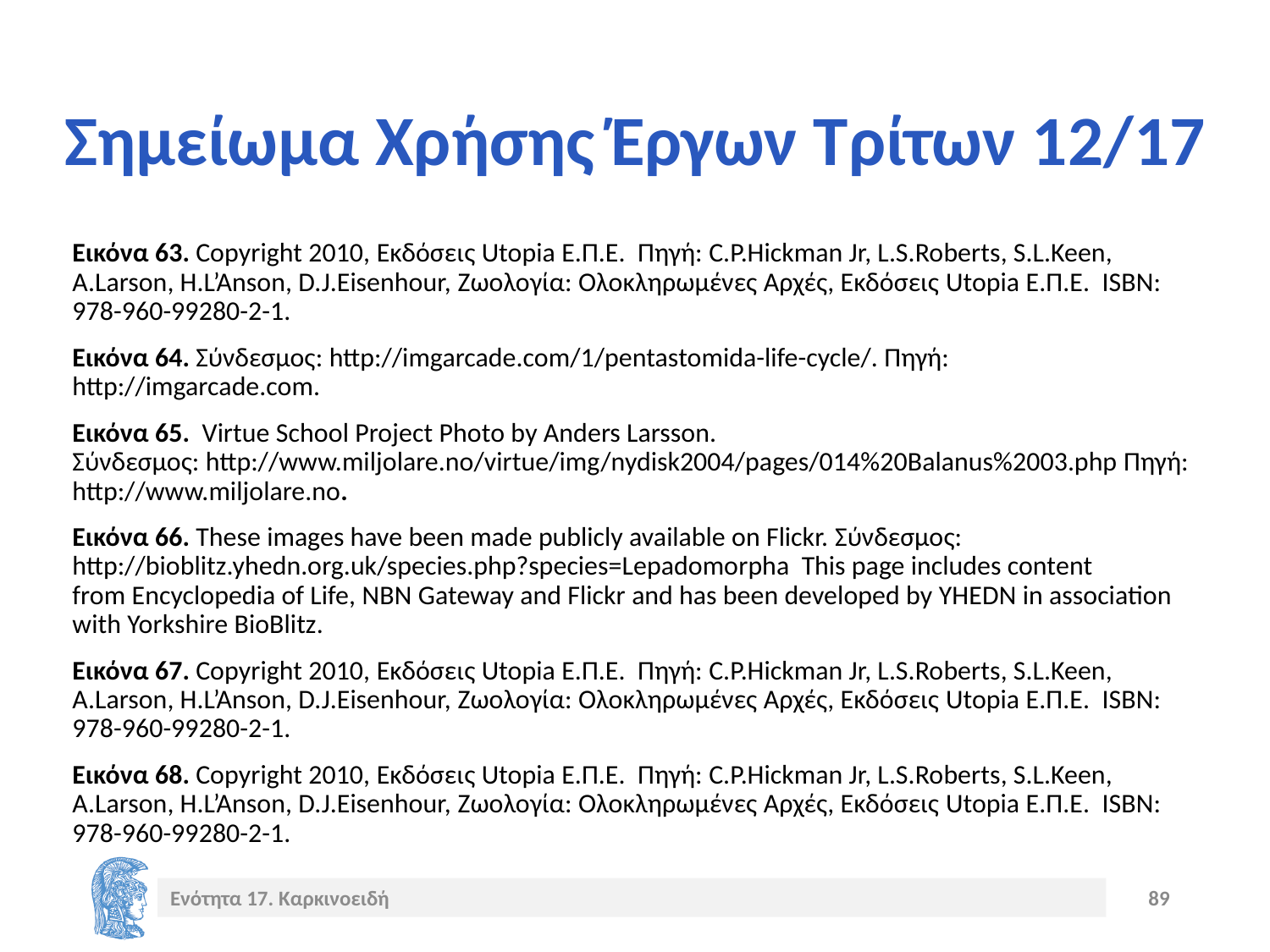

# Σημείωμα Χρήσης Έργων Τρίτων 12/17
Εικόνα 63. Copyright 2010, Εκδόσεις Utopia Ε.Π.Ε.  Πηγή: C.P.Hickman Jr, L.S.Roberts, S.L.Keen, A.Larson, H.L’Anson, D.J.Eisenhour, Ζωολογία: Ολοκληρωμένες Αρχές, Εκδόσεις Utopia Ε.Π.Ε.  ISBN: 978-960-99280-2-1.
Εικόνα 64. Σύνδεσμος: http://imgarcade.com/1/pentastomida-life-cycle/. Πηγή: http://imgarcade.com.
Εικόνα 65.  Virtue School Project Photo by Anders Larsson. Σύνδεσμος: http://www.miljolare.no/virtue/img/nydisk2004/pages/014%20Balanus%2003.php Πηγή: http://www.miljolare.no.
Εικόνα 66. Τhese images have been made publicly available on Flickr. Σύνδεσμος: http://bioblitz.yhedn.org.uk/species.php?species=Lepadomorpha  This page includes content from Encyclopedia of Life, NBN Gateway and Flickr and has been developed by YHEDN in association with Yorkshire BioBlitz.
Εικόνα 67. Copyright 2010, Εκδόσεις Utopia Ε.Π.Ε.  Πηγή: C.P.Hickman Jr, L.S.Roberts, S.L.Keen, A.Larson, H.L’Anson, D.J.Eisenhour, Ζωολογία: Ολοκληρωμένες Αρχές, Εκδόσεις Utopia Ε.Π.Ε.  ISBN: 978-960-99280-2-1.
Εικόνα 68. Copyright 2010, Εκδόσεις Utopia Ε.Π.Ε.  Πηγή: C.P.Hickman Jr, L.S.Roberts, S.L.Keen, A.Larson, H.L’Anson, D.J.Eisenhour, Ζωολογία: Ολοκληρωμένες Αρχές, Εκδόσεις Utopia Ε.Π.Ε.  ISBN: 978-960-99280-2-1.
Ενότητα 17. Καρκινοειδή
89